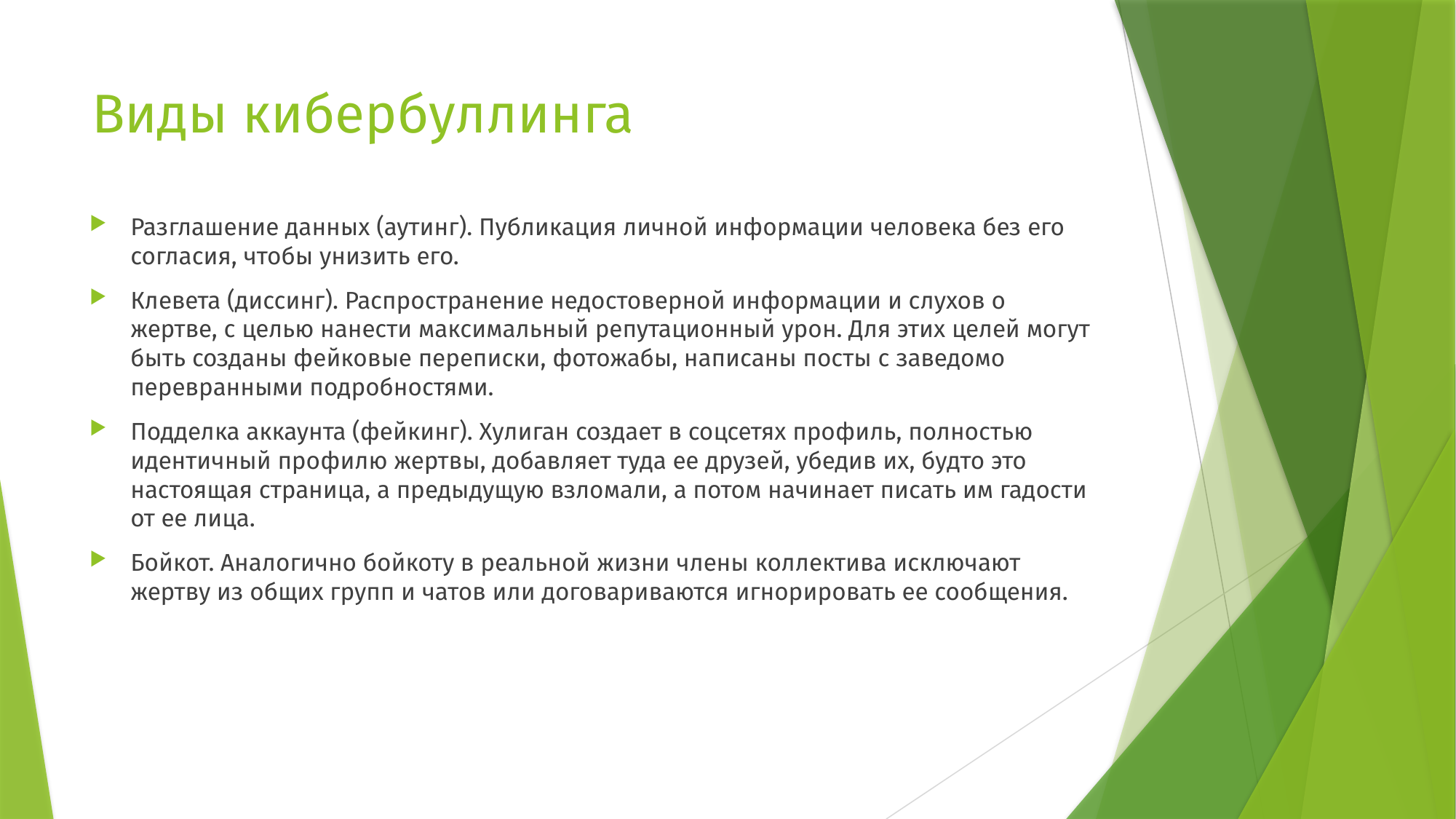

# Виды кибербуллинга
Разглашение данных (аутинг). Публикация личной информации человека без его согласия, чтобы унизить его.
Клевета (диссинг). Распространение недостоверной информации и слухов о жертве, с целью нанести максимальный репутационный урон. Для этих целей могут быть созданы фейковые переписки, фотожабы, написаны посты с заведомо перевранными подробностями.
Подделка аккаунта (фейкинг). Хулиган создает в соцсетях профиль, полностью идентичный профилю жертвы, добавляет туда ее друзей, убедив их, будто это настоящая страница, а предыдущую взломали, а потом начинает писать им гадости от ее лица.
Бойкот. Аналогично бойкоту в реальной жизни члены коллектива исключают жертву из общих групп и чатов или договариваются игнорировать ее сообщения.